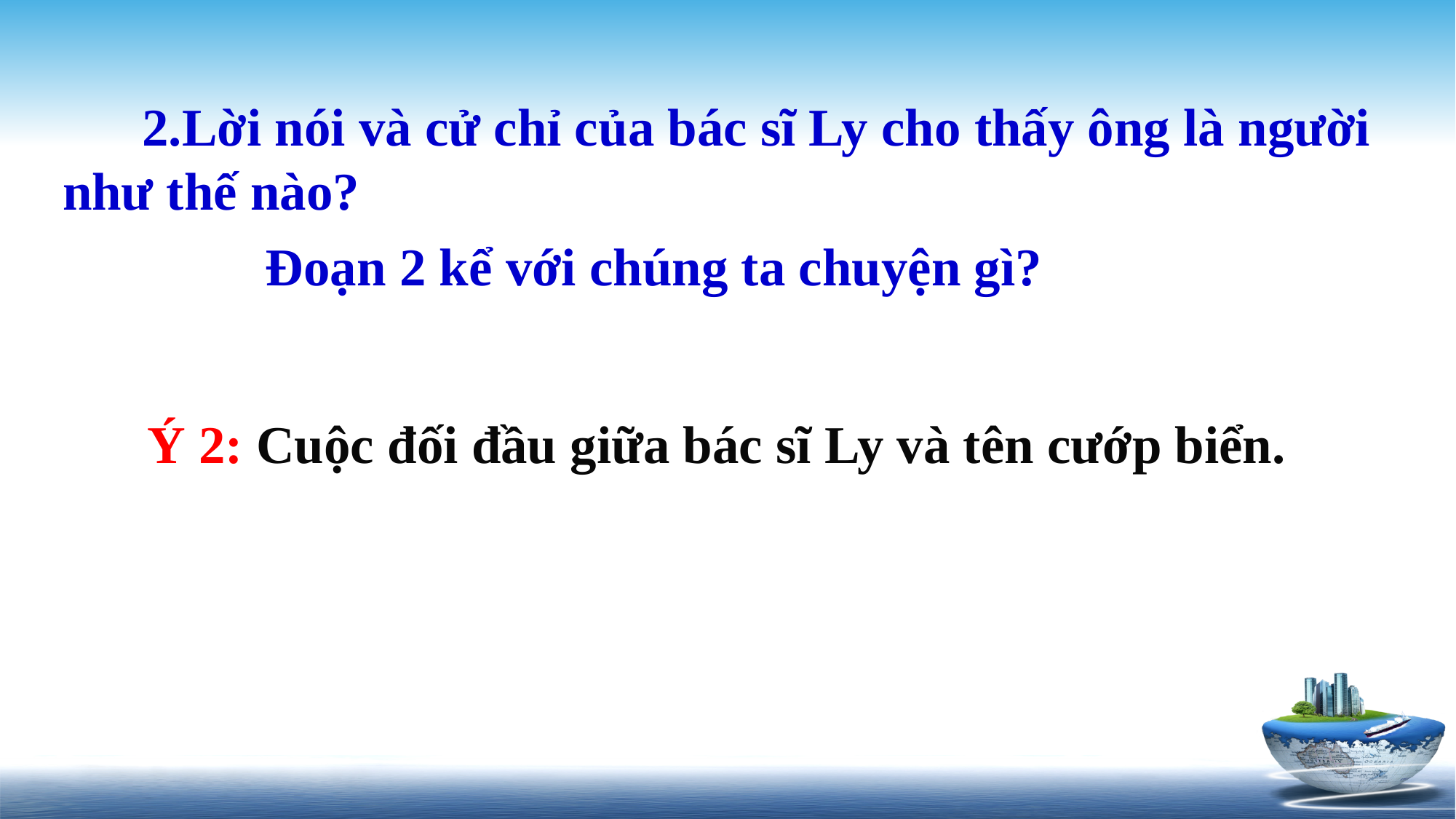

2.Lời nói và cử chỉ của bác sĩ Ly cho thấy ông là người như thế nào?
Đoạn 2 kể với chúng ta chuyện gì?
Ý 2: Cuộc đối đầu giữa bác sĩ Ly và tên cướp biển.